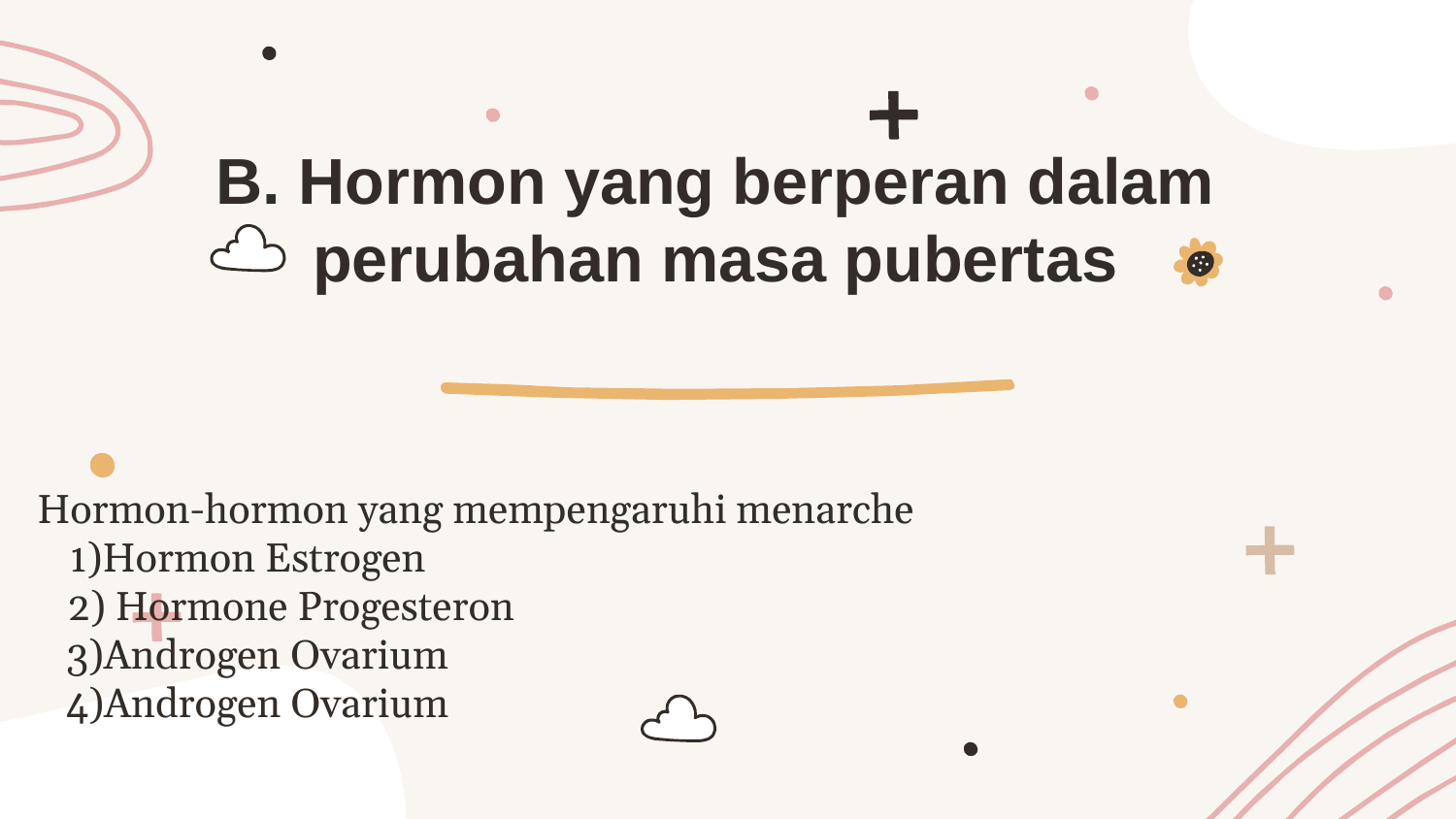

# B. Hormon yang berperan dalam perubahan masa pubertas

                                               Hormon-hormon yang mempengaruhi menarche
1)Hormon Estrogen
         2) Hormone Progesteron
  3)Androgen Ovarium
  4)Androgen Ovarium